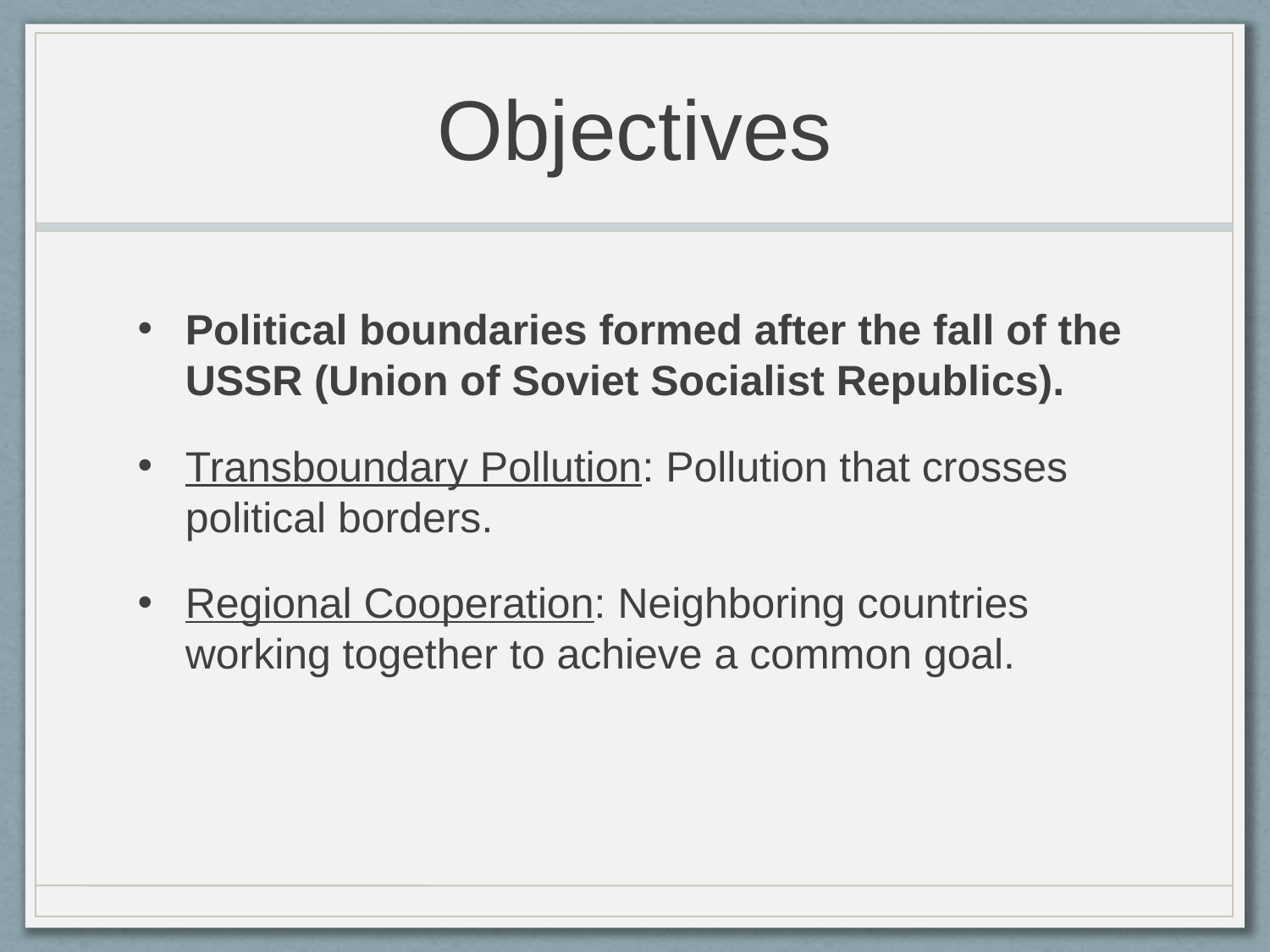

# Objectives
Political boundaries formed after the fall of the USSR (Union of Soviet Socialist Republics).
Transboundary Pollution: Pollution that crosses political borders.
Regional Cooperation: Neighboring countries working together to achieve a common goal.